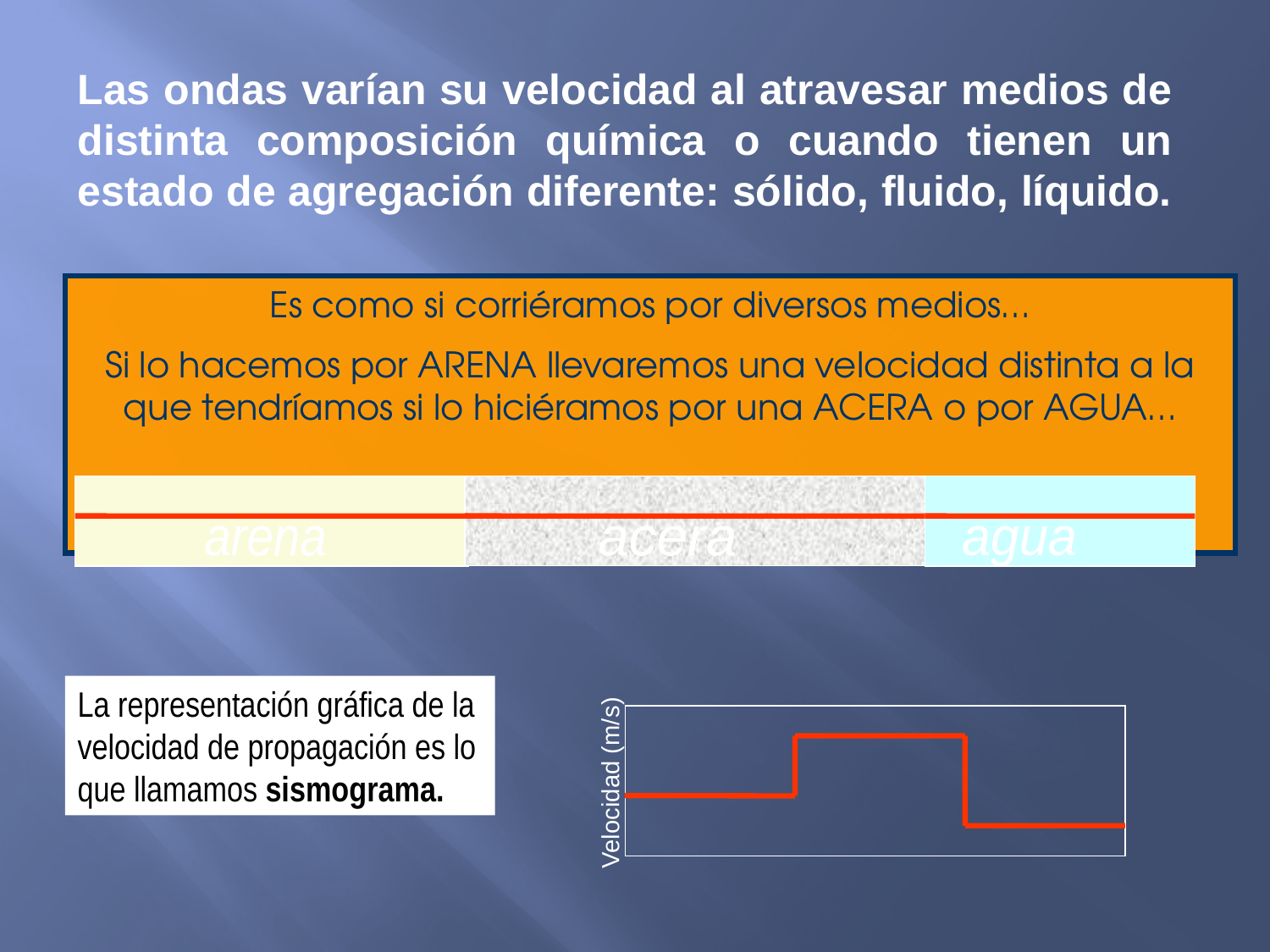

Las ondas varían su velocidad al atravesar medios de distinta composición química o cuando tienen un estado de agregación diferente: sólido, fluido, líquido.
Es como si corriéramos por diversos medios…
Si lo hacemos por ARENA llevaremos una velocidad distinta a la que tendríamos si lo hiciéramos por una ACERA o por AGUA…

arena
acera
agua
La representación gráfica de la velocidad de propagación es lo que llamamos sismograma.

Velocidad (m/s)